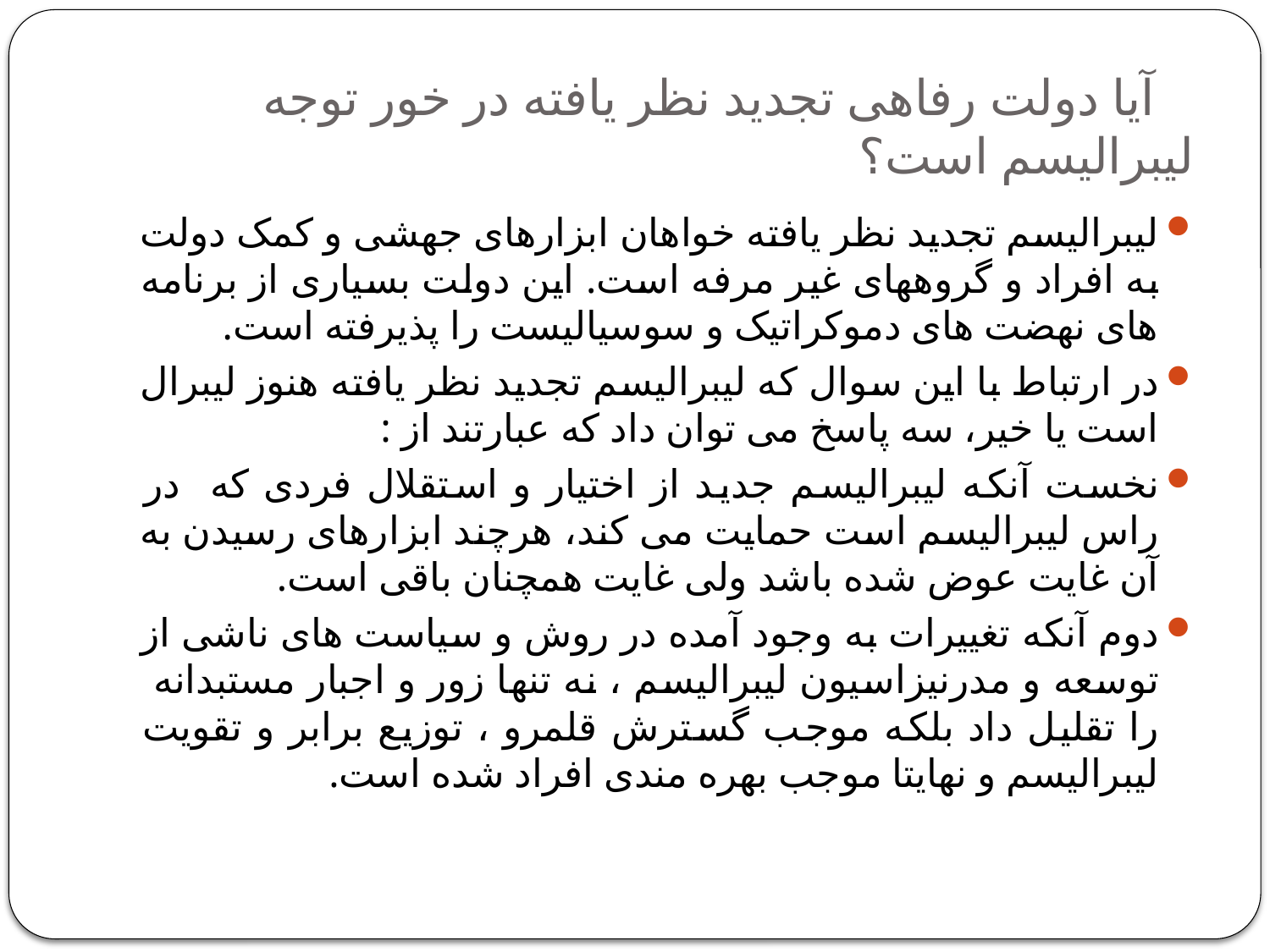

# آیا دولت رفاهی تجدید نظر یافته در خور توجه لیبرالیسم است؟
لیبرالیسم تجدید نظر یافته خواهان ابزارهای جهشی و کمک دولت به افراد و گروههای غیر مرفه است. این دولت بسیاری از برنامه های نهضت های دموکراتیک و سوسیالیست را پذیرفته است.
در ارتباط با این سوال که لیبرالیسم تجدید نظر یافته هنوز لیبرال است یا خیر، سه پاسخ می توان داد که عبارتند از :
نخست آنکه لیبرالیسم جدید از اختیار و استقلال فردی که  در راس لیبرالیسم است حمایت می کند، هرچند ابزارهای رسیدن به آن غایت عوض شده باشد ولی غایت همچنان باقی است.
دوم آنکه تغییرات به وجود آمده در روش و سیاست های ناشی از توسعه و مدرنیزاسیون لیبرالیسم ، نه تنها زور و اجبار مستبدانه  را تقلیل داد بلکه موجب گسترش قلمرو ، توزیع برابر و تقویت لیبرالیسم و نهایتا موجب بهره مندی افراد شده است.